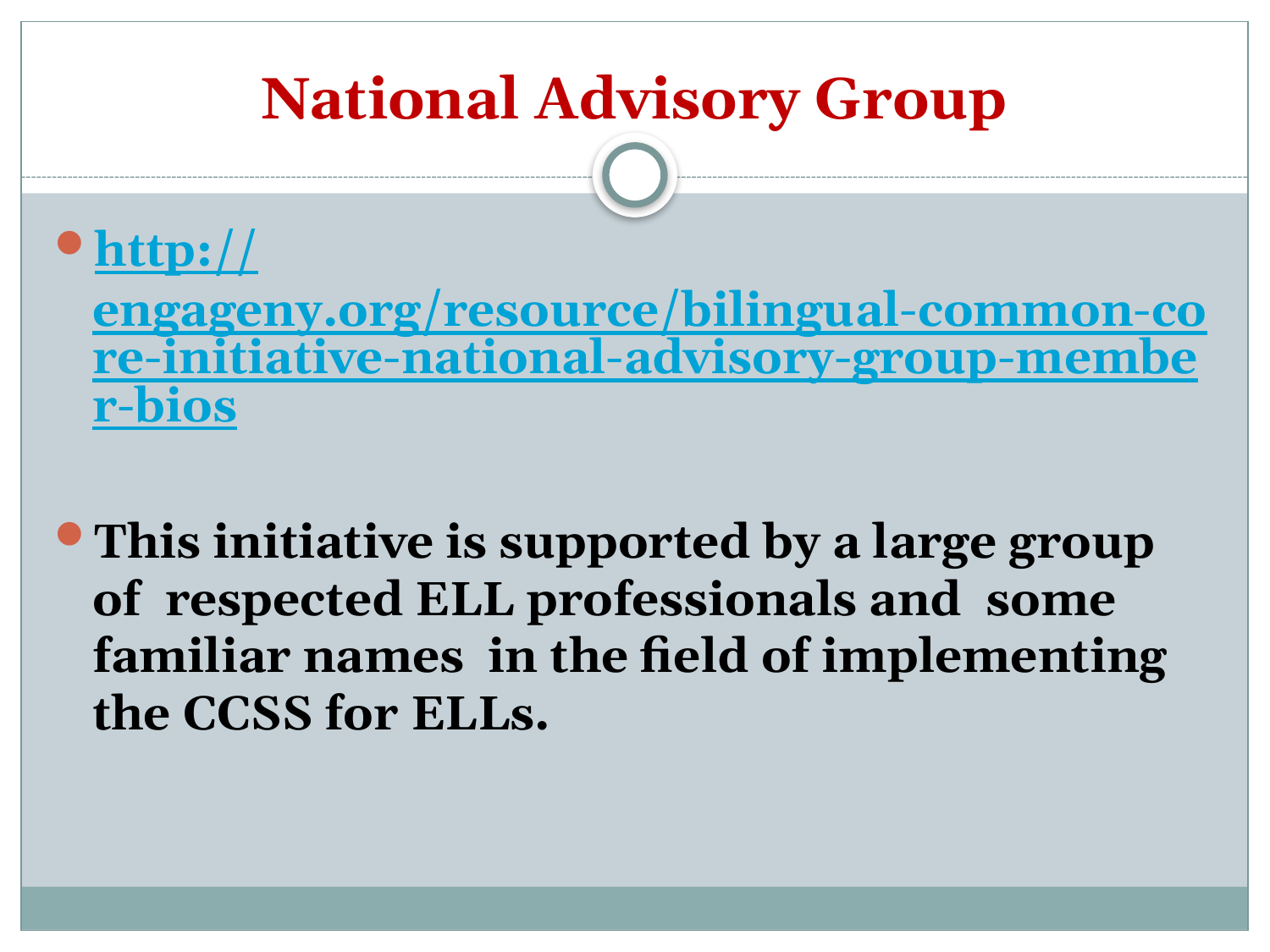

# National Advisory Group
http://engageny.org/resource/bilingual-common-core-initiative-national-advisory-group-member-bios

This initiative is supported by a large group of  respected ELL professionals and  some familiar names  in the field of implementing the CCSS for ELLs.